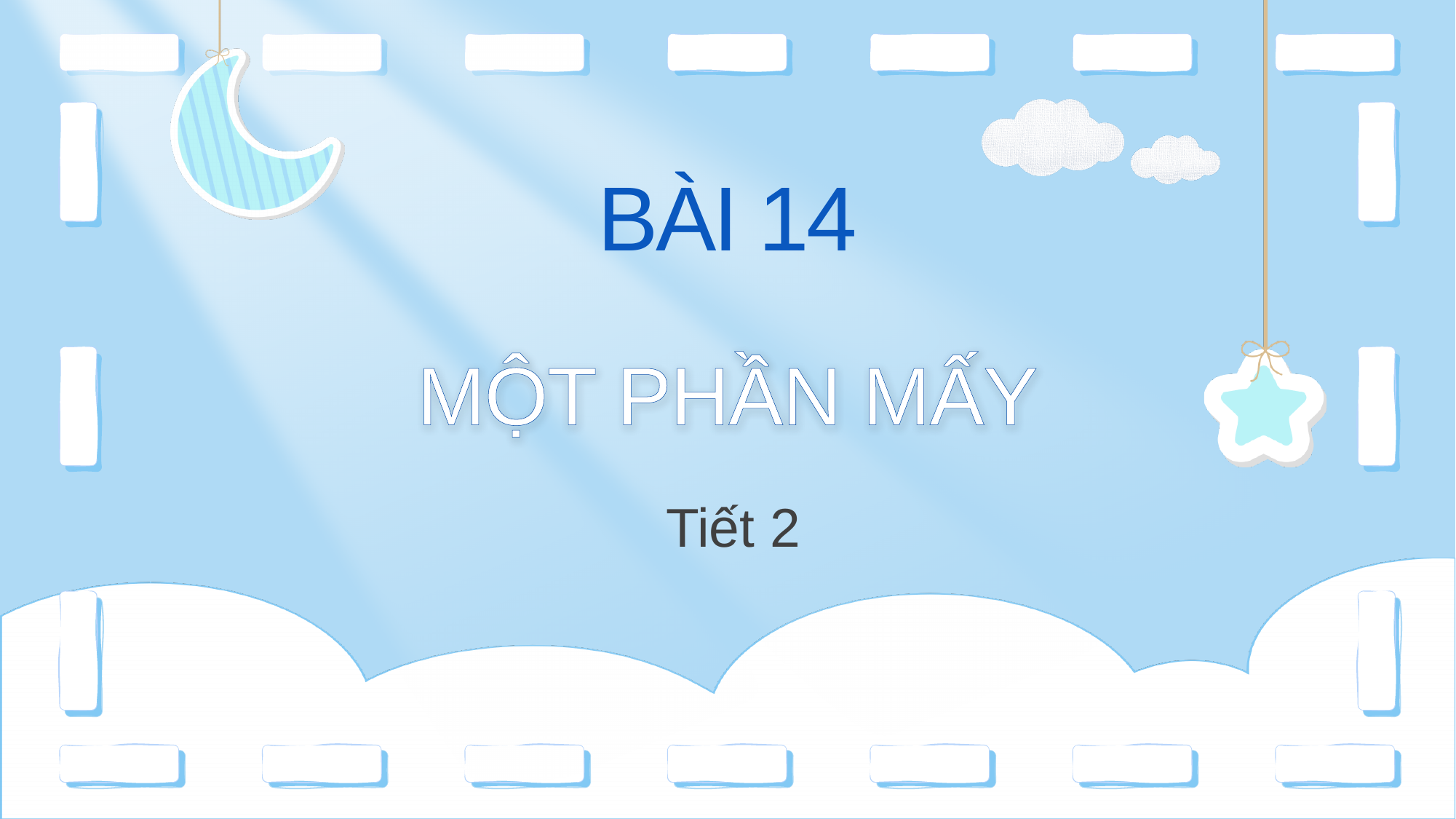

BÀI 14
MỘT PHẦN MẤY
Tiết 2